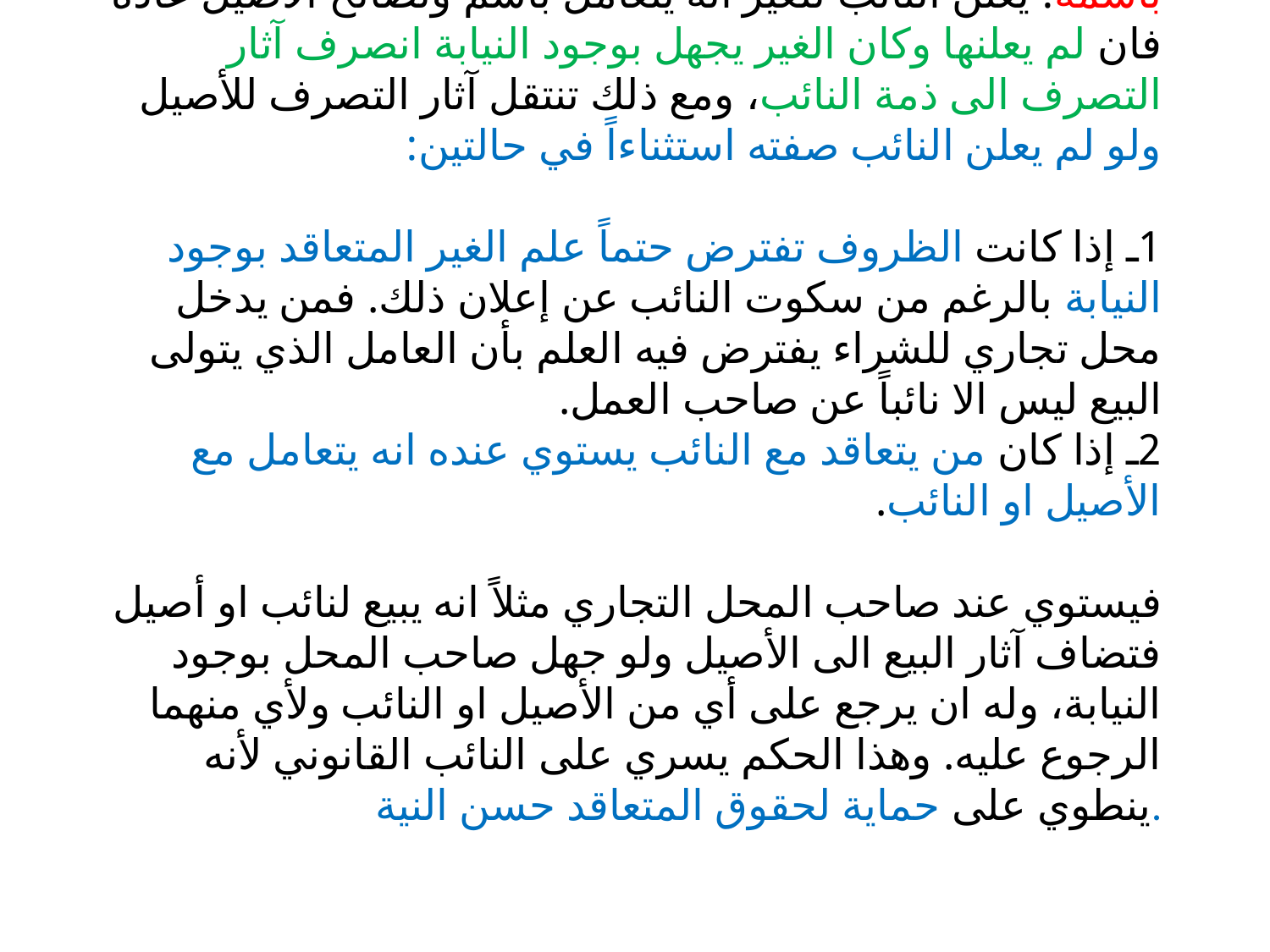

# الشرط الثاني ـ أن يتعاقد النائب باسم ولصالح الأصيل لا باسمه: يعلن النائب للغير انه يتعامل باسم ولصالح الأصيل عادة فان لم يعلنها وكان الغير يجهل بوجود النيابة انصرف آثار التصرف الى ذمة النائب، ومع ذلك تنتقل آثار التصرف للأصيل ولو لم يعلن النائب صفته استثناءاً في حالتين: 1ـ إذا كانت الظروف تفترض حتماً علم الغير المتعاقد بوجود النيابة بالرغم من سكوت النائب عن إعلان ذلك. فمن يدخل محل تجاري للشراء يفترض فيه العلم بأن العامل الذي يتولى البيع ليس الا نائباً عن صاحب العمل. 2ـ إذا كان من يتعاقد مع النائب يستوي عنده انه يتعامل مع الأصيل او النائب. فيستوي عند صاحب المحل التجاري مثلاً انه يبيع لنائب او أصيل فتضاف آثار البيع الى الأصيل ولو جهل صاحب المحل بوجود النيابة، وله ان يرجع على أي من الأصيل او النائب ولأي منهما الرجوع عليه. وهذا الحكم يسري على النائب القانوني لأنه ينطوي على حماية لحقوق المتعاقد حسن النية.